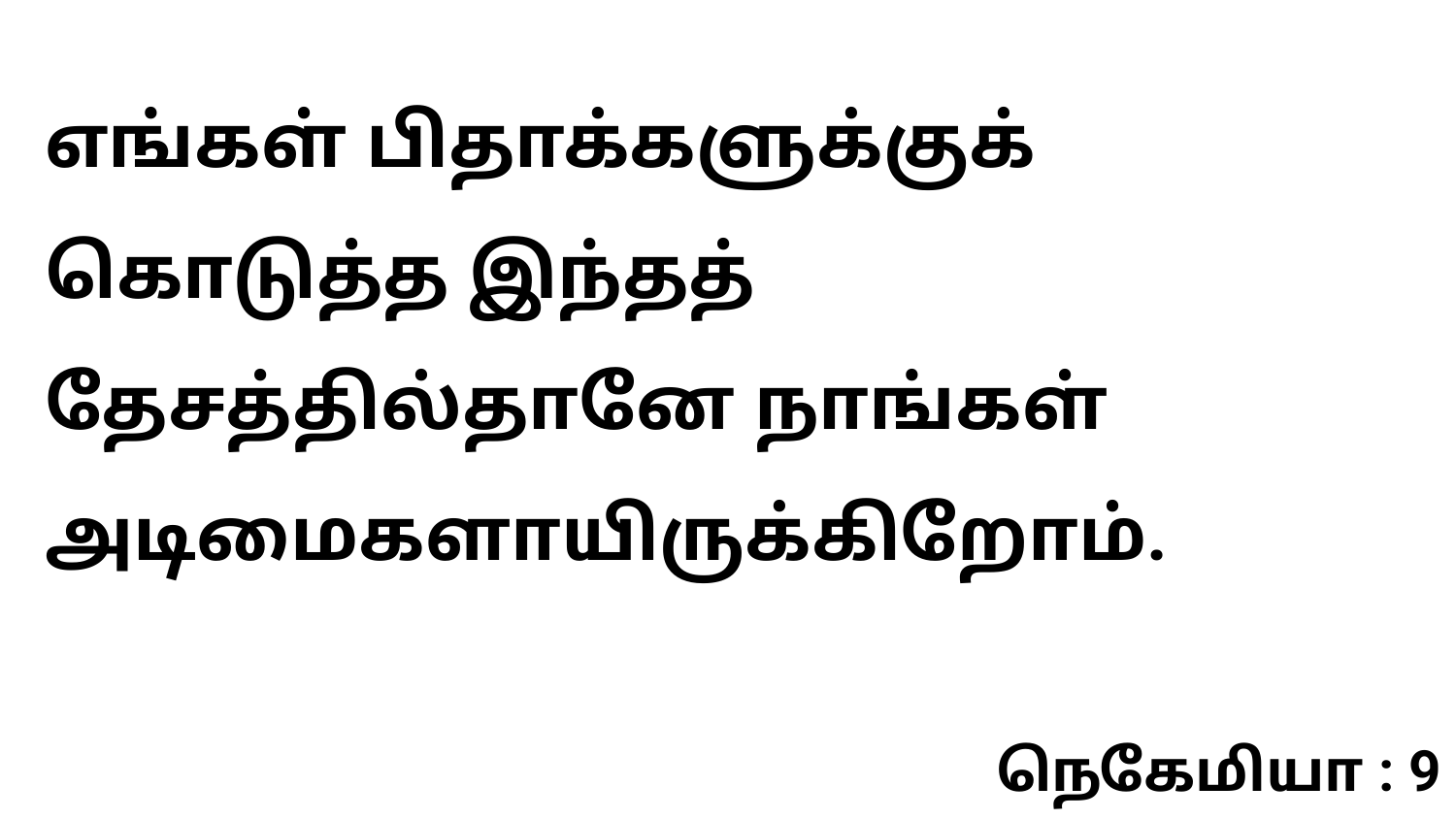

எங்கள் பிதாக்களுக்குக் கொடுத்த இந்தத் தேசத்தில்தானே நாங்கள் அடிமைகளாயிருக்கிறோம்.
நெகேமியா : 9